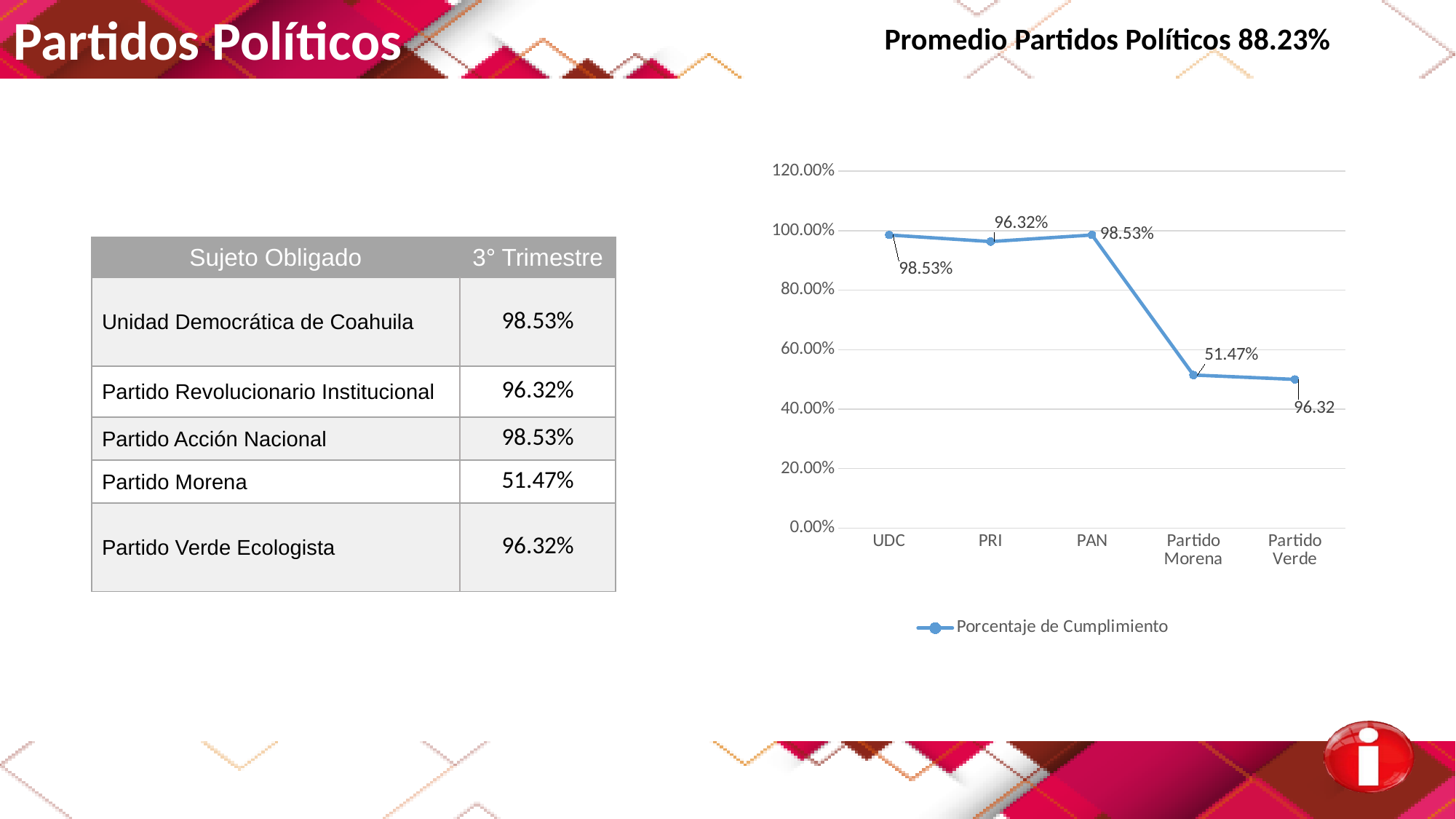

Partidos Políticos
Promedio Partidos Políticos 88.23%

### Chart

| Category | Porcentaje de Cumplimiento |
|---|---|
| UDC | 0.9853 |
| PRI | 0.9632 |
| PAN | 0.9853 |
| Partido Morena | 0.5147 |
| Partido Verde | 0.5 |
| Sujeto Obligado | 3° Trimestre |
| --- | --- |
| Unidad Democrática de Coahuila | 98.53% |
| Partido Revolucionario Institucional | 96.32% |
| Partido Acción Nacional | 98.53% |
| Partido Morena | 51.47% |
| Partido Verde Ecologista | 96.32% |